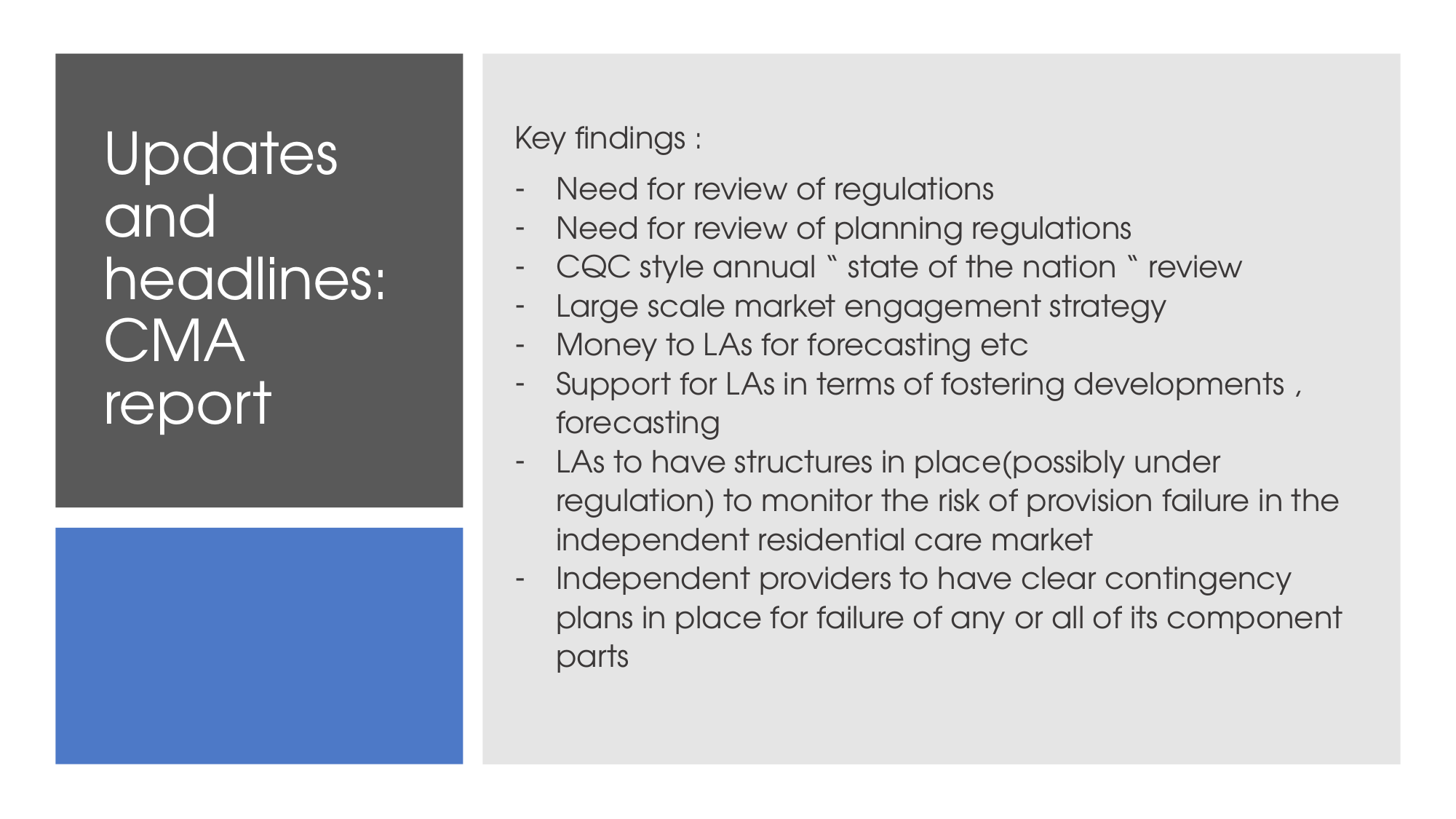

# Updates and headlines: CMA report
Key findings :
Need for review of regulations
Need for review of planning regulations
CQC style annual “ state of the nation “ review
Large scale market engagement strategy
Money to LAs for forecasting etc
Support for LAs in terms of fostering developments , forecasting
LAs to have structures in place(possibly under regulation) to monitor the risk of provision failure in the independent residential care market
Independent providers to have clear contingency plans in place for failure of any or all of its component parts